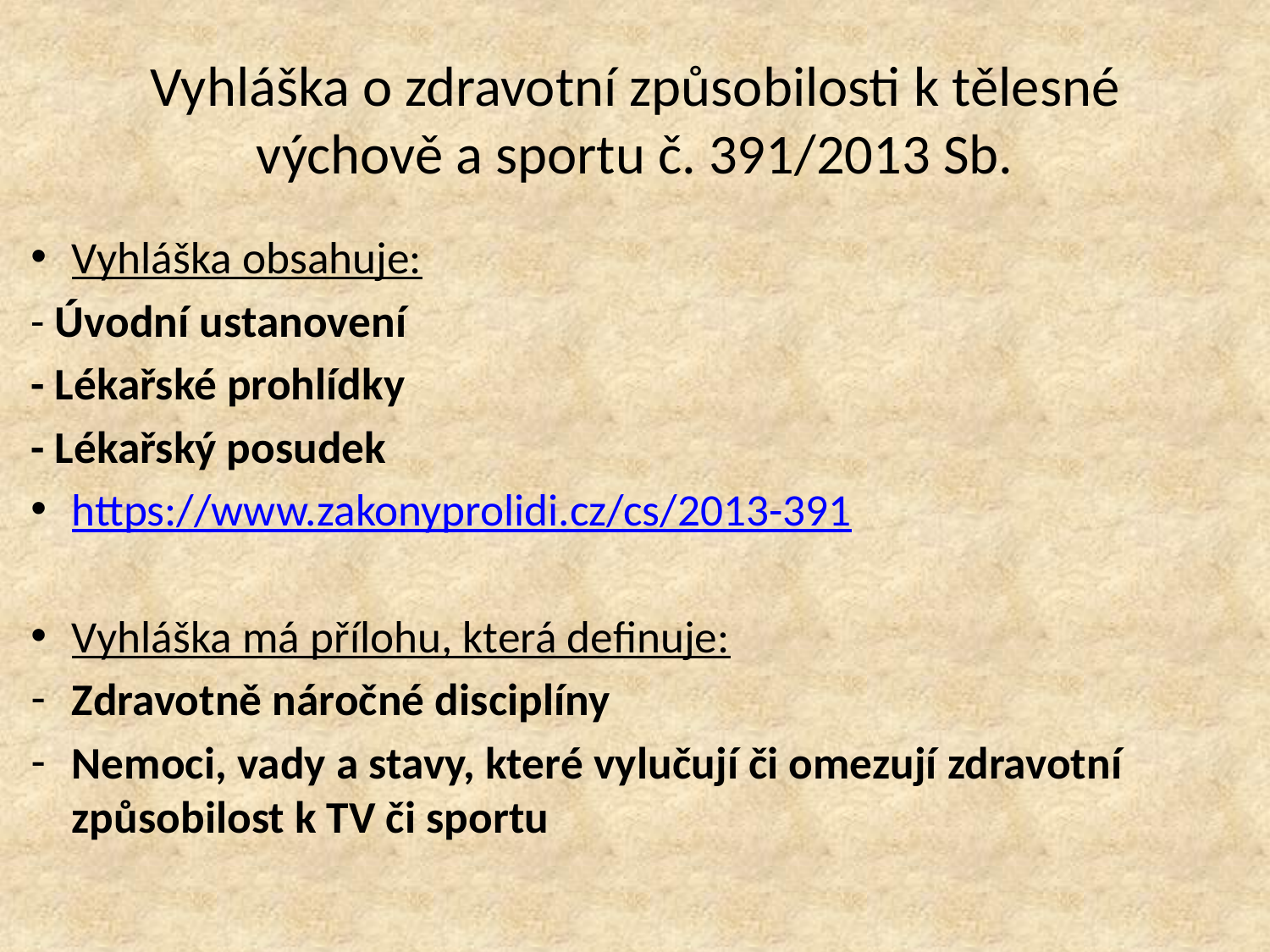

# Vyhláška o zdravotní způsobilosti k tělesné výchově a sportu č. 391/2013 Sb.
Vyhláška obsahuje:
- Úvodní ustanovení
- Lékařské prohlídky
- Lékařský posudek
https://www.zakonyprolidi.cz/cs/2013-391

Vyhláška má přílohu, která definuje:
Zdravotně náročné disciplíny
Nemoci, vady a stavy, které vylučují či omezují zdravotní způsobilost k TV či sportu